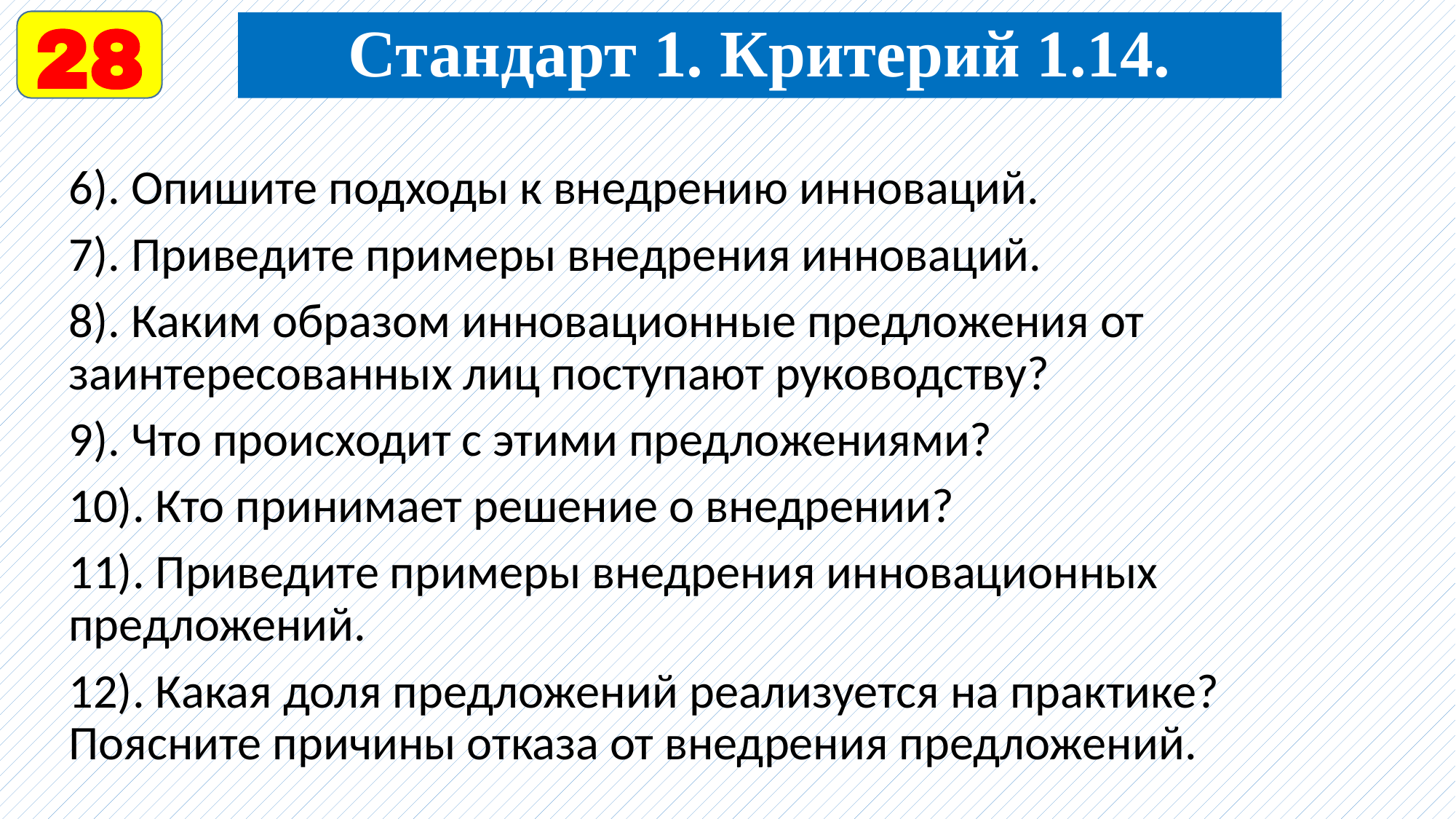

28
Стандарт 1. Критерий 1.14.
6). Опишите подходы к внедрению инноваций.
7). Приведите примеры внедрения инноваций.
8). Каким образом инновационные предложения от заинтересованных лиц поступают руководству?
9). Что происходит с этими предложениями?
10). Кто принимает решение о внедрении?
11). Приведите примеры внедрения инновационных предложений.
12). Какая доля предложений реализуется на практике? Поясните причины отказа от внедрения предложений.